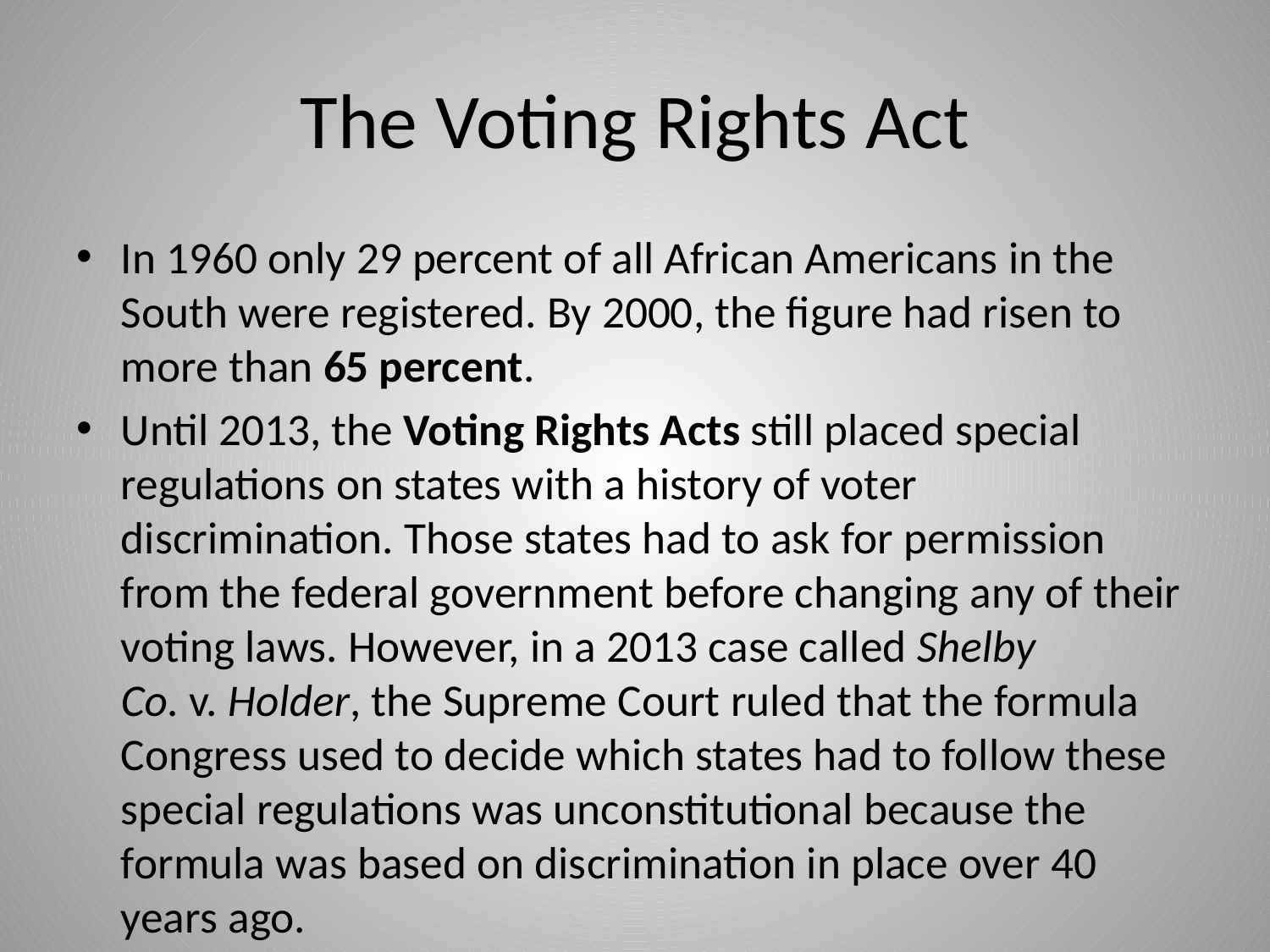

# The Voting Rights Act
In 1960 only 29 percent of all African Americans in the South were registered. By 2000, the figure had risen to more than 65 percent.
Until 2013, the Voting Rights Acts still placed special regulations on states with a history of voter discrimination. Those states had to ask for permission from the federal government before changing any of their voting laws. However, in a 2013 case called Shelby Co. v. Holder, the Supreme Court ruled that the formula Congress used to decide which states had to follow these special regulations was unconstitutional because the formula was based on discrimination in place over 40 years ago.